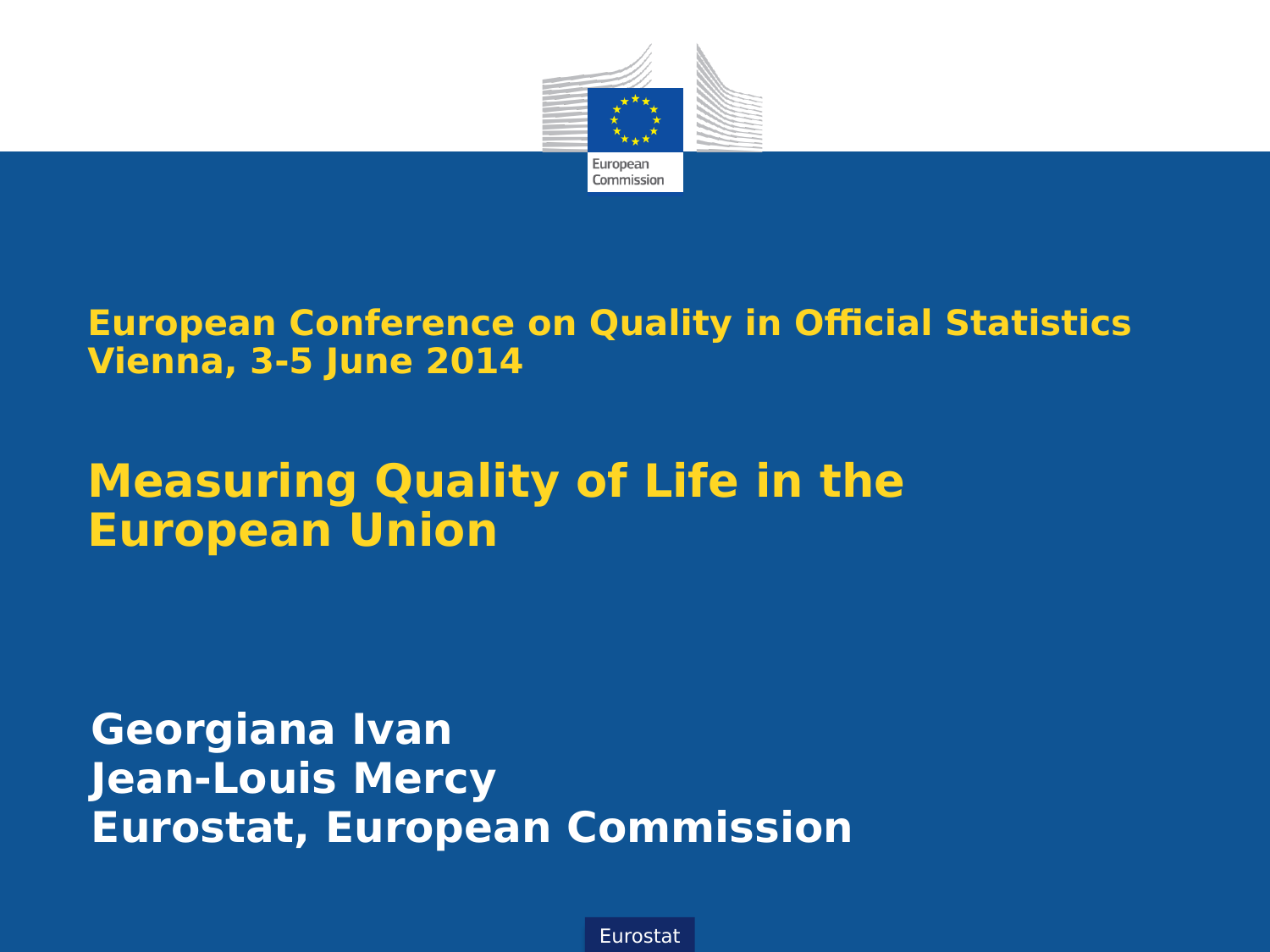

# European Conference on Quality in Official Statistics Vienna, 3-5 June 2014 Measuring Quality of Life in the European Union
Georgiana Ivan
Jean-Louis Mercy
Eurostat, European Commission
Eurostat